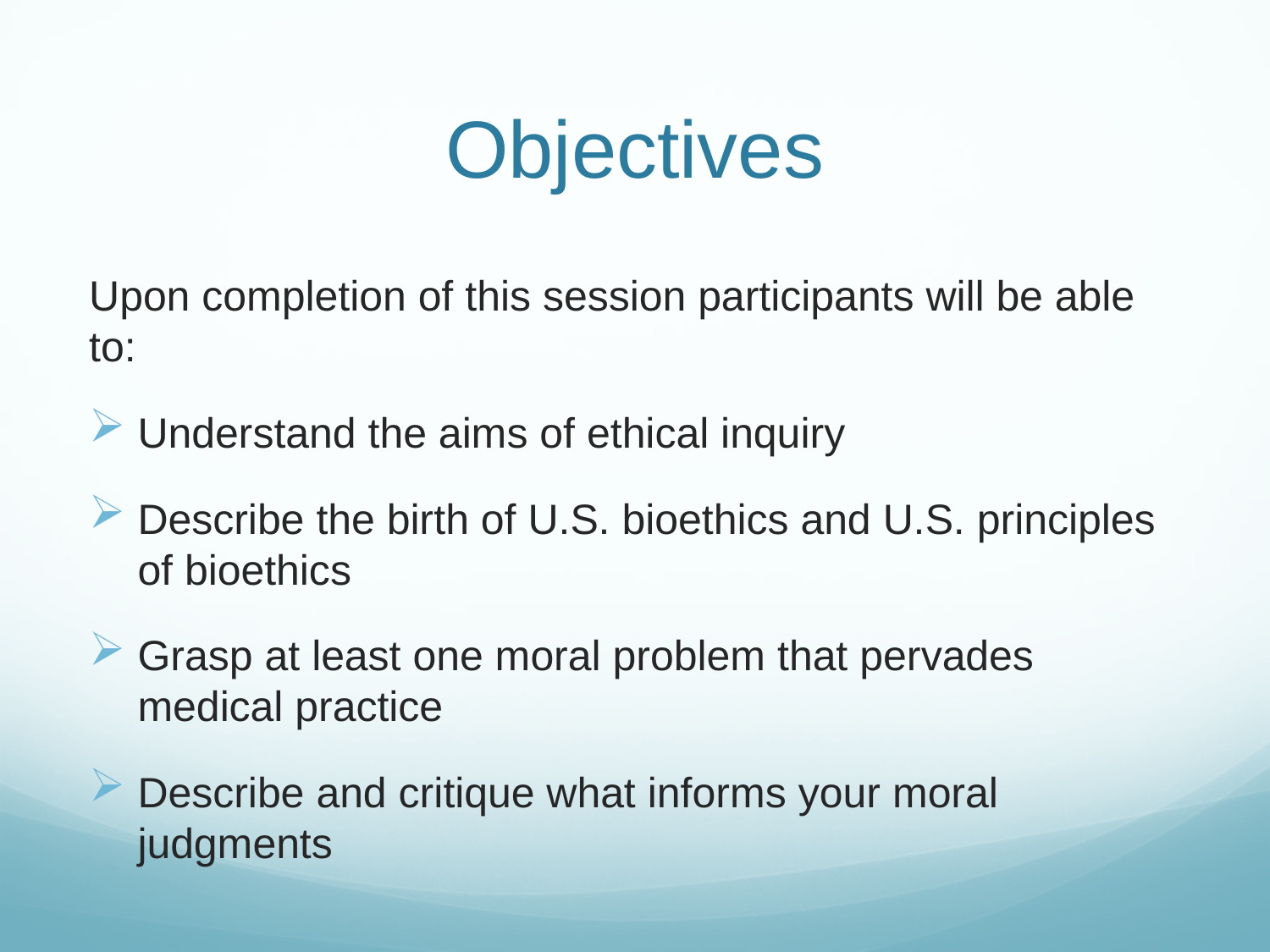

# Objectives
Upon completion of this session participants will be able to:
Understand the aims of ethical inquiry
Describe the birth of U.S. bioethics and U.S. principles of bioethics
Grasp at least one moral problem that pervades medical practice
Describe and critique what informs your moral judgments